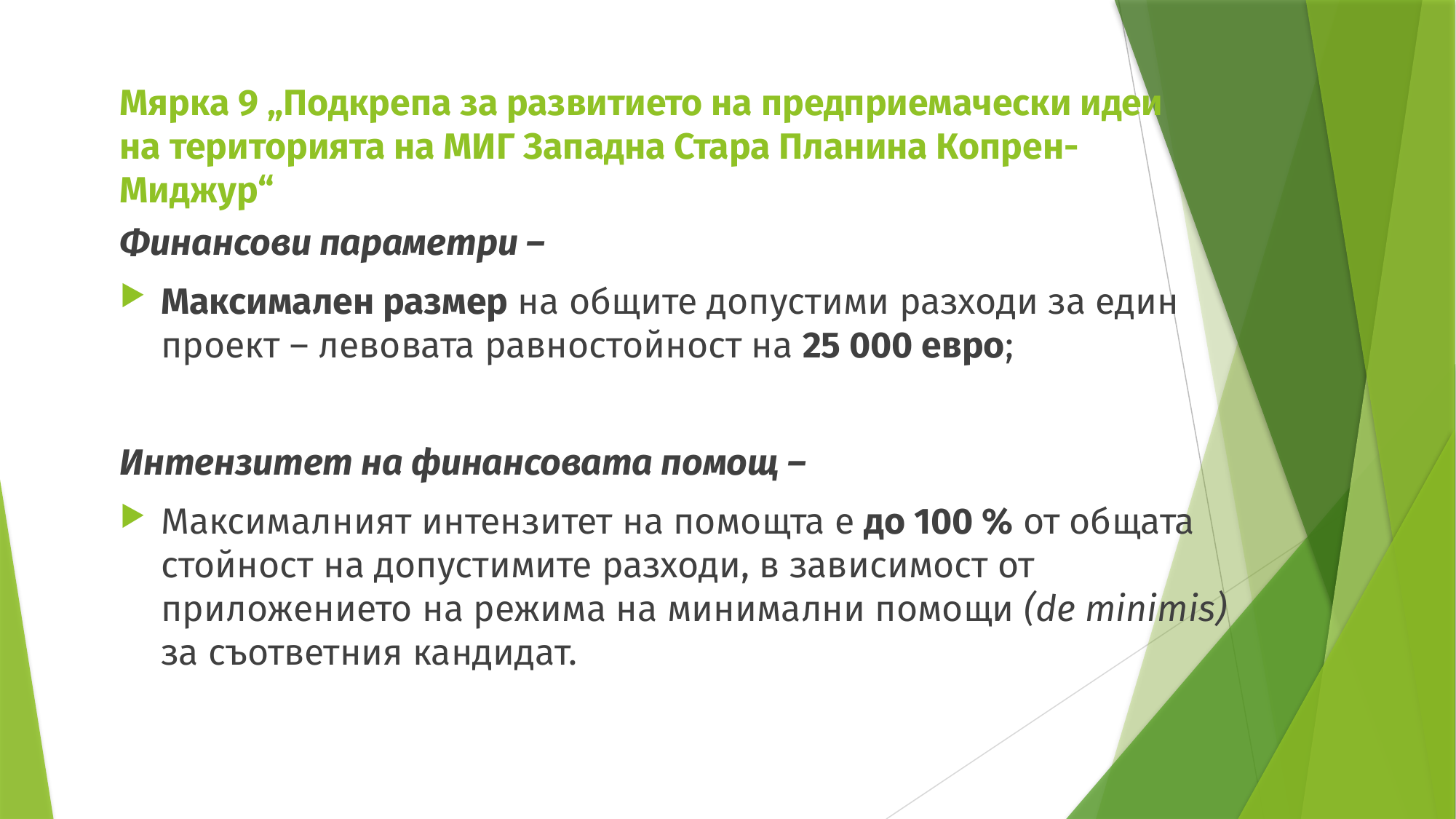

# Мярка 9 „Подкрепа за развитието на предприемачески идеи на територията на МИГ Западна Стара Планина Копрен-Миджур“
Финансови параметри –
Максимален размер на общите допустими разходи за един проект – левовата равностойност на 25 000 евро;

Интензитет на финансовата помощ –
Максималният интензитет на помощта е до 100 % от общата стойност на допустимите разходи, в зависимост от приложението на режима на минимални помощи (de minimis) за съответния кандидат.